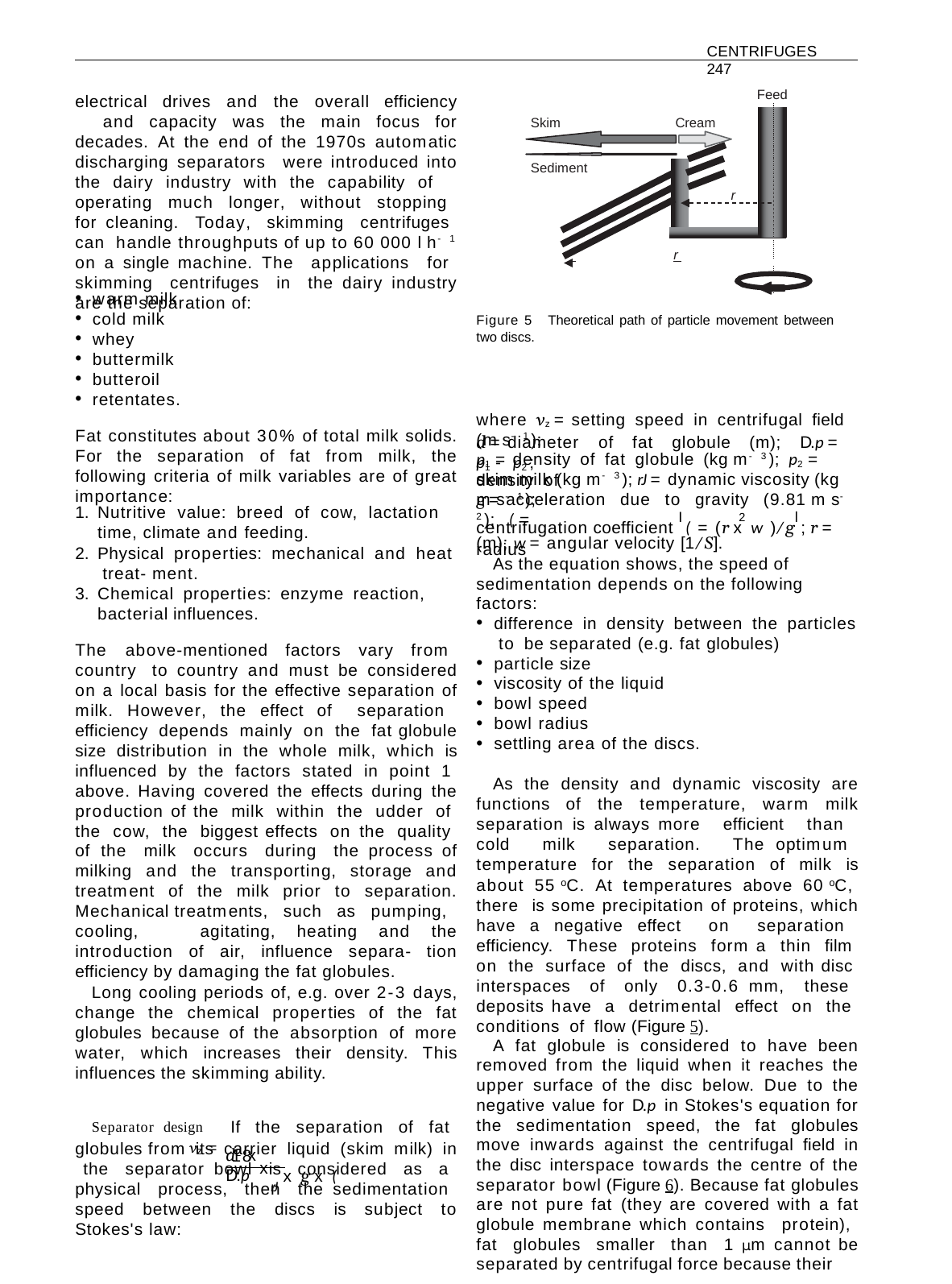

CENTRIFUGES    247

Feed
electrical   drives   and   the   overall   efficiency   and capacity was the main focus for decades. At the end of the 1970s automatic discharging separators  were introduced into the dairy industry with the capability of   operating   much   longer,   without   stopping   for cleaning.  Today,  skimming  centrifuges  can  handle throughputs of up to 60 000 l h-1 on a single machine. The  applications  for  skimming  centrifuges  in  the dairy industry are the separation of:

Skim
Cream

Sediment

r

 	r

warm milk
cold milk
whey
buttermilk
butteroil
retentates.
Fat constitutes about 30% of total milk solids. For the separation of fat from milk, the following criteria of milk variables are of great importance:

Figure 5    Theoretical path of particle movement between two discs.
where  vz = setting  speed  in  centrifugal  field  (m s-1);
d = diameter    of    fat    globule    (m);    D.p = p1 - p2;
p1 = density  of  fat  globule  (kg m-3);  p2 = density  of
skim milk (kg m-3); rJ = dynamic viscosity (kg m s-1);
g = acceleration   due   to   gravity   (9.81 m s-2);   ( =
Nutritive  value:  breed  of  cow,  lactation  time, climate and feeding.
Physical  properties:  mechanical  and  heat  treat- ment.
Chemical  properties:  enzyme  reaction,  bacterial influences.
centrifugation coefficient I( = (r x w  )/gl; r = radius
2
(m); w = angular velocity [1/S].
As the equation shows, the speed of sedimentation depends on the following factors:
difference  in  density  between  the  particles  to  be separated (e.g. fat globules)
particle size
viscosity of the liquid
bowl speed
bowl radius
settling area of the discs.
As the density and dynamic viscosity are functions of the temperature, warm milk separation is always more   efficient   than   cold   milk   separation.   The optimum  temperature  for  the  separation  of  milk  is about  55 oC.  At  temperatures  above  60 oC,  there  is some precipitation of proteins, which have a negative effect  on  separation  efficiency.  These  proteins  form a  thin  film  on  the  surface  of  the  discs,  and  with disc  interspaces  of  only  0.3-0.6 mm,  these  deposits have  a  detrimental  effect  on  the  conditions  of  flow (Figure 5).
A fat globule is considered to have been removed from the liquid when it reaches the upper surface of the disc below. Due to the negative value for D.p  in Stokes's equation for the sedimentation speed, the fat globules move inwards against the centrifugal field in the disc interspace towards the centre of the separator bowl (Figure 6). Because fat globules are not pure fat (they are covered with a fat globule membrane which contains  protein),  fat  globules  smaller  than  1 µm cannot be separated by centrifugal force because their
The  above-mentioned  factors  vary  from  country  to country and must be considered on a local basis for the effective separation of milk. However, the effect of  separation  efficiency  depends  mainly  on  the  fat globule size distribution in the whole milk, which is influenced  by  the  factors  stated  in  point  1  above. Having covered the effects during the production of the  milk  within  the  udder  of  the  cow,  the  biggest effects  on the  quality  of the  milk  occurs  during  the process of milking and the transporting, storage and treatment of the milk prior to separation. Mechanical treatments,   such   as   pumping,   cooling,   agitating, heating and the introduction of air, influence separa- tion efficiency by damaging the fat globules.
Long cooling periods of, e.g. over 2-3 days, change the chemical properties of the fat globules because of the absorption of more water, which increases their density. This influences the skimming ability.

Separator design    If  the  separation  of  fat  globules from  its  carrier  liquid  (skim  milk)  in  the  separator bowl  is  considered  as  a  physical  process,  then  the sedimentation  speed  between  the  discs  is  subject  to Stokes's law:
d2 x D.p
rJ   x g x (
vz  =  18
x